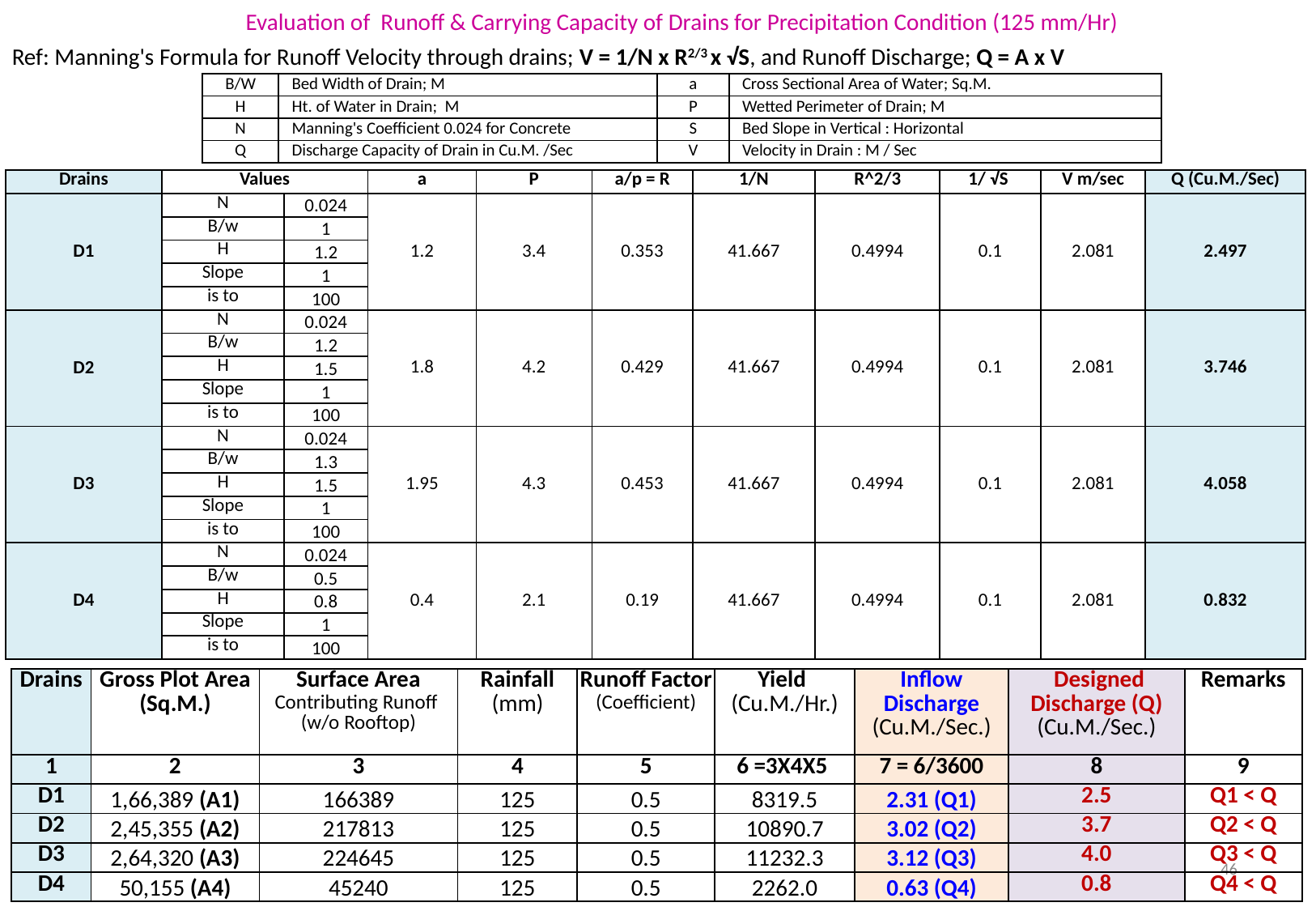

Evaluation of  Runoff & Carrying Capacity of Drains for Precipitation Condition (125 mm/Hr)
Ref: Manning's Formula for Runoff Velocity through drains; V = 1/N x R2/3 x √S, and Runoff Discharge; Q = A x V
| B/W | Bed Width of Drain; M | a | Cross Sectional Area of Water; Sq.M. |
| --- | --- | --- | --- |
| H | Ht. of Water in Drain; M | P | Wetted Perimeter of Drain; M |
| N | Manning's Coefficient 0.024 for Concrete | S | Bed Slope in Vertical : Horizontal |
| Q | Discharge Capacity of Drain in Cu.M. /Sec | V | Velocity in Drain : M / Sec |
| Drains | Values |  | a | P | a/p = R | 1/N | R^2/3 | 1/ √S | V m/sec | Q (Cu.M./Sec) |
| --- | --- | --- | --- | --- | --- | --- | --- | --- | --- | --- |
| D1 | N | 0.024 | 1.2 | 3.4 | 0.353 | 41.667 | 0.4994 | 0.1 | 2.081 | 2.497 |
|  | B/w | 1 |  |  |  |  |  |  |  |  |
|  | H | 1.2 |  |  |  |  |  |  |  |  |
|  | Slope | 1 |  |  |  |  |  |  |  |  |
|  | is to | 100 |  |  |  |  |  |  |  |  |
| D2 | N | 0.024 | 1.8 | 4.2 | 0.429 | 41.667 | 0.4994 | 0.1 | 2.081 | 3.746 |
|  | B/w | 1.2 |  |  |  |  |  |  |  |  |
|  | H | 1.5 |  |  |  |  |  |  |  |  |
|  | Slope | 1 |  |  |  |  |  |  |  |  |
|  | is to | 100 |  |  |  |  |  |  |  |  |
| D3 | N | 0.024 | 1.95 | 4.3 | 0.453 | 41.667 | 0.4994 | 0.1 | 2.081 | 4.058 |
|  | B/w | 1.3 |  |  |  |  |  |  |  |  |
|  | H | 1.5 |  |  |  |  |  |  |  |  |
|  | Slope | 1 |  |  |  |  |  |  |  |  |
|  | is to | 100 |  |  |  |  |  |  |  |  |
| D4 | N | 0.024 | 0.4 | 2.1 | 0.19 | 41.667 | 0.4994 | 0.1 | 2.081 | 0.832 |
|  | B/w | 0.5 |  |  |  |  |  |  |  |  |
|  | H | 0.8 |  |  |  |  |  |  |  |  |
|  | Slope | 1 |  |  |  |  |  |  |  |  |
|  | is to | 100 |  |  |  |  |  |  |  |  |
| Drains | Gross Plot Area (Sq.M.) | Surface Area Contributing Runoff (w/o Rooftop) | Rainfall (mm) | Runoff Factor (Coefficient) | Yield (Cu.M./Hr.) | Inflow Discharge (Cu.M./Sec.) | Designed Discharge (Q) (Cu.M./Sec.) | Remarks |
| --- | --- | --- | --- | --- | --- | --- | --- | --- |
| 1 | 2 | 3 | 4 | 5 | 6 =3X4X5 | 7 = 6/3600 | 8 | 9 |
| D1 | 1,66,389 (A1) | 166389 | 125 | 0.5 | 8319.5 | 2.31 (Q1) | 2.5 | Q1 < Q |
| D2 | 2,45,355 (A2) | 217813 | 125 | 0.5 | 10890.7 | 3.02 (Q2) | 3.7 | Q2 < Q |
| D3 | 2,64,320 (A3) | 224645 | 125 | 0.5 | 11232.3 | 3.12 (Q3) | 4.0 | Q3 < Q |
| D4 | 50,155 (A4) | 45240 | 125 | 0.5 | 2262.0 | 0.63 (Q4) | 0.8 | Q4 < Q |
46